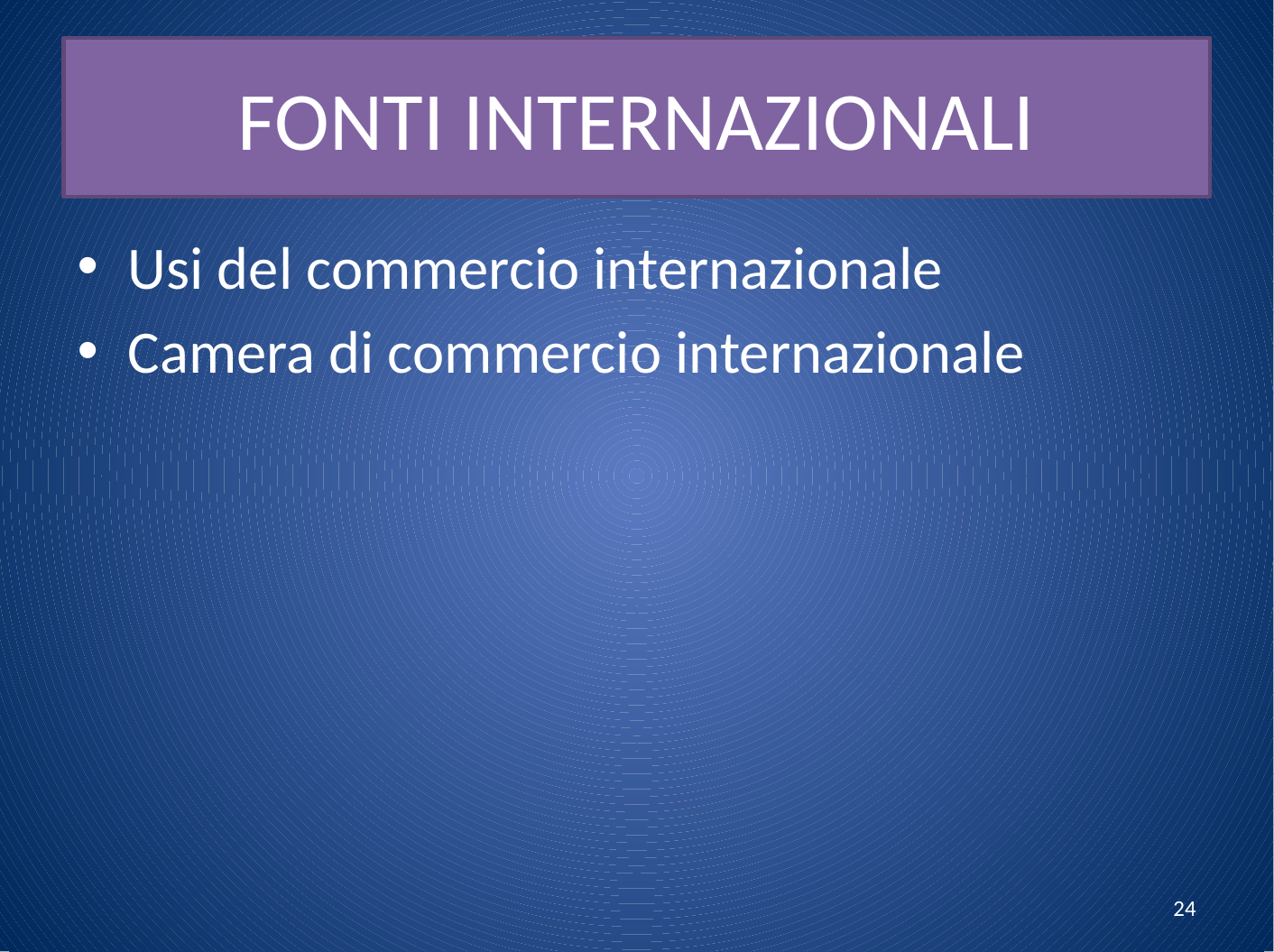

# FONTI INTERNAZIONALI
Usi del commercio internazionale
Camera di commercio internazionale
24